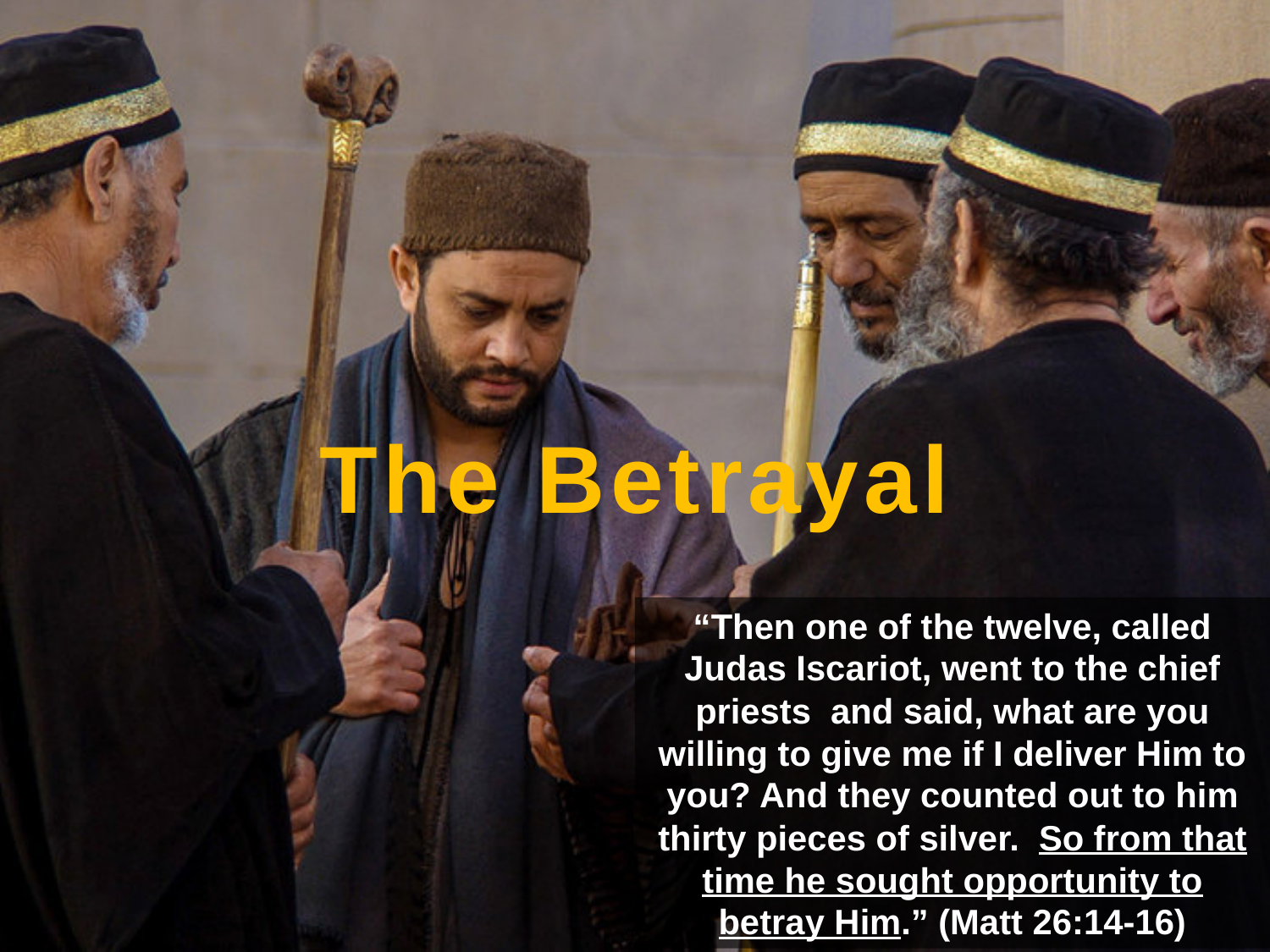

The Betrayal
“Then one of the twelve, called Judas Iscariot, went to the chief priests  and said, what are you willing to give me if I deliver Him to you? And they counted out to him thirty pieces of silver.  So from that time he sought opportunity to betray Him.” (Matt 26:14-16)